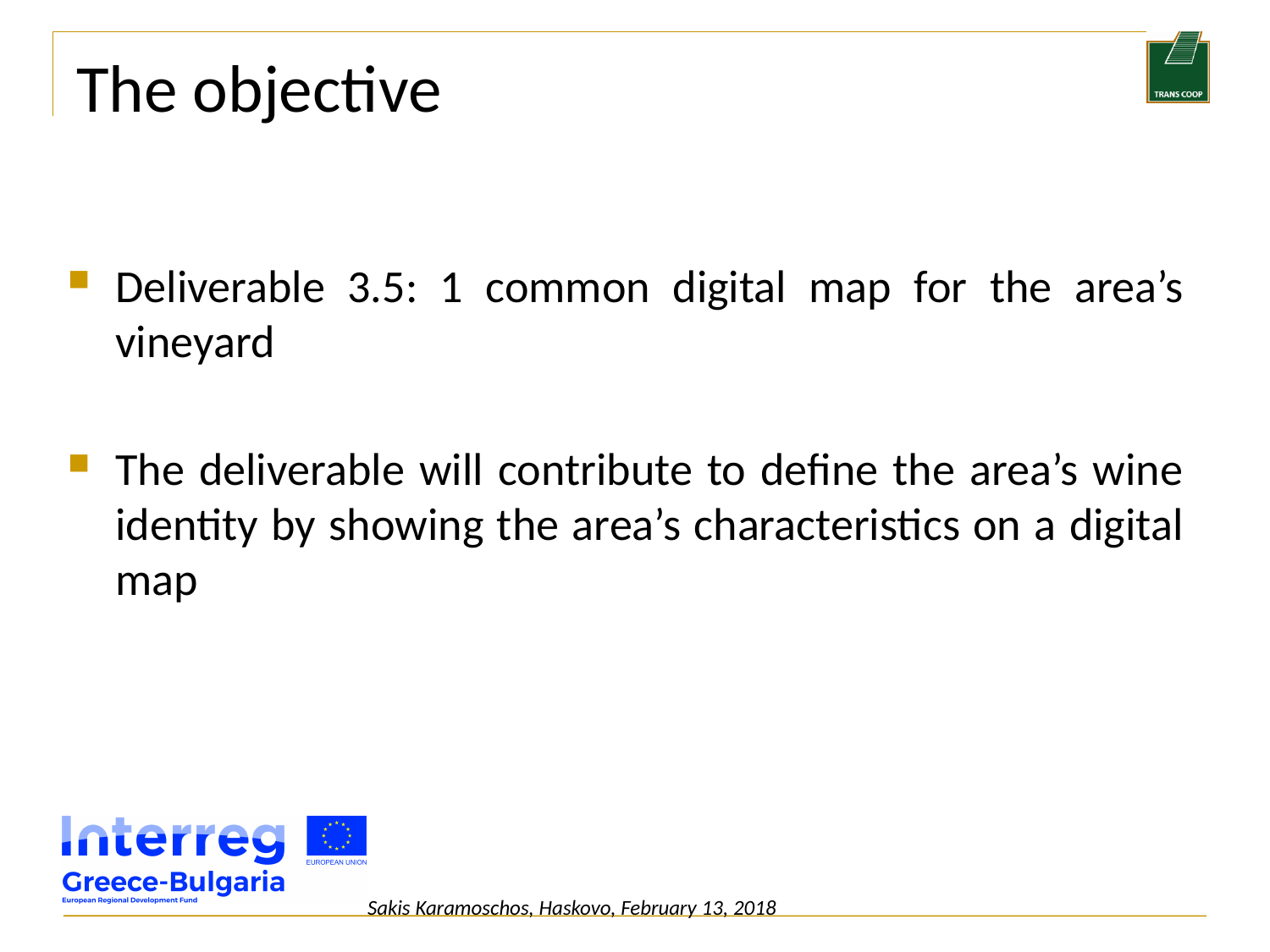

# The objective

Deliverable 3.5: 1 common digital map for the area’s vineyard

The deliverable will contribute to define the area’s wine identity by showing the area’s characteristics on a digital map

Sakis Karamoschos, Haskovo, February 13, 2018